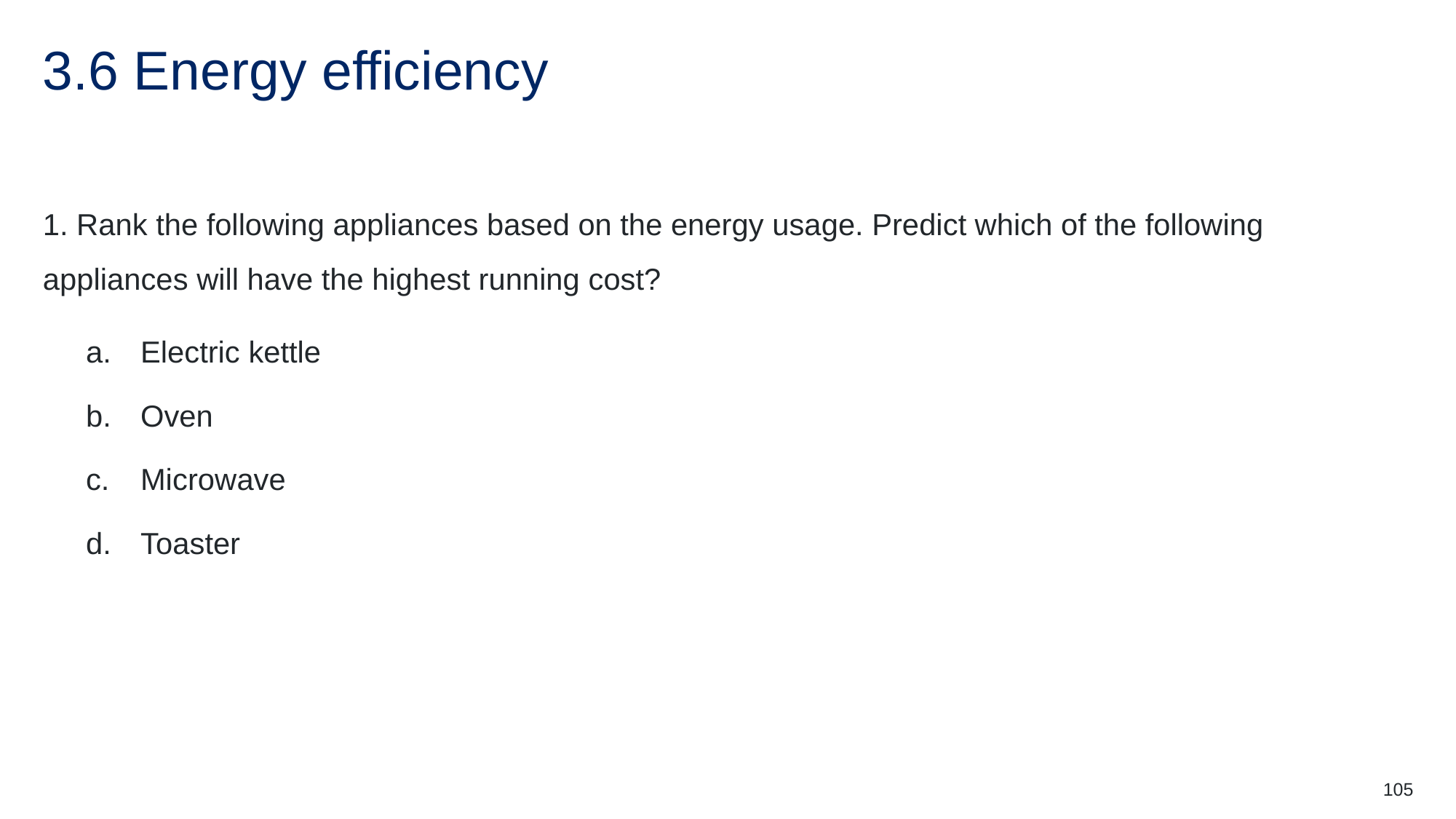

# 3.6 Energy efficiency
1. Rank the following appliances based on the energy usage. Predict which of the following appliances will have the highest running cost?
Electric kettle
Oven
Microwave
Toaster
105